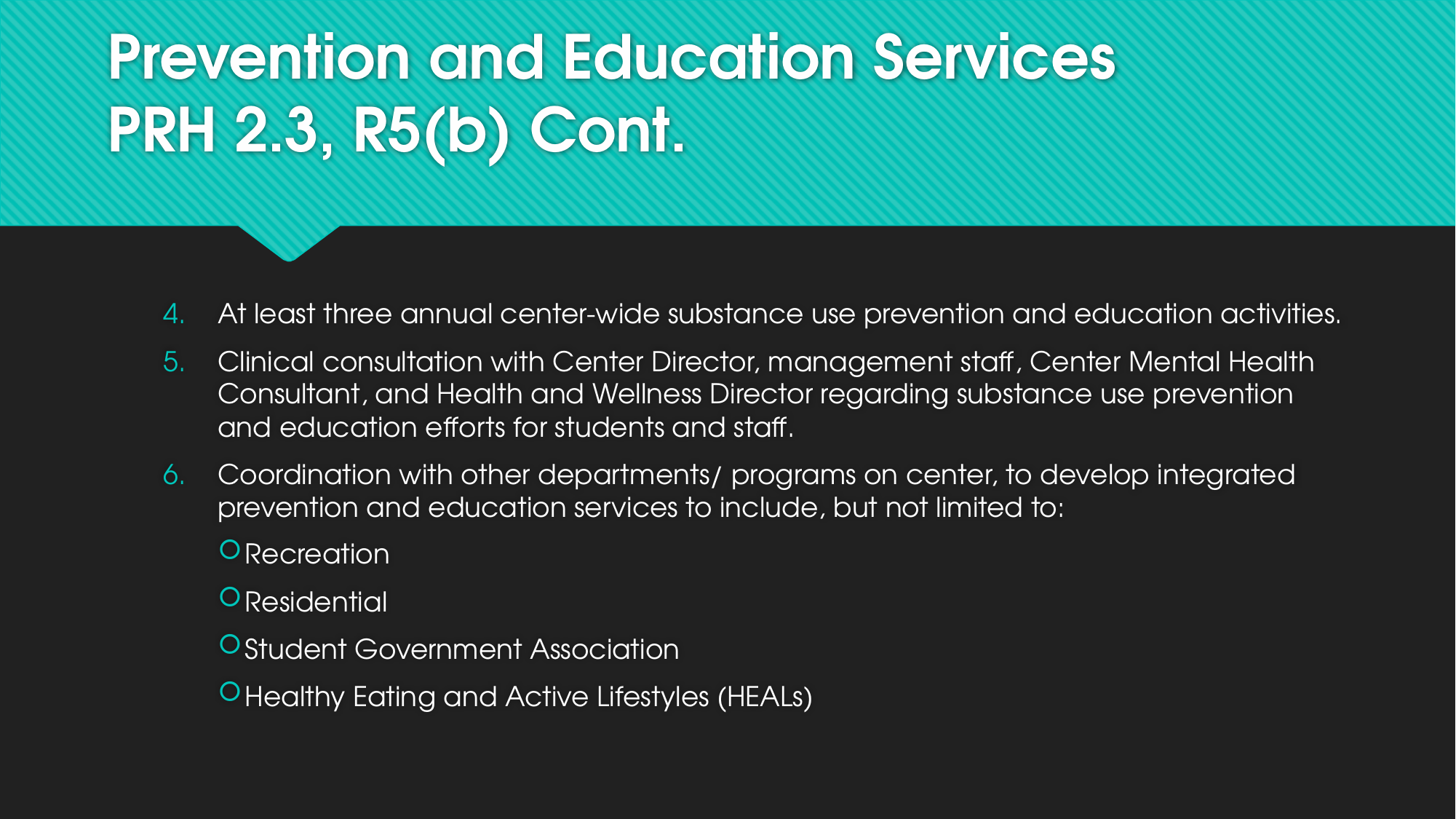

# Prevention and Education Services PRH 2.3, R5(b) Cont.
At least three annual center-wide substance use prevention and education activities.
Clinical consultation with Center Director, management staff, Center Mental Health Consultant, and Health and Wellness Director regarding substance use prevention and education efforts for students and staff.
Coordination with other departments/ programs on center, to develop integrated prevention and education services to include, but not limited to:
Recreation
Residential
Student Government Association
Healthy Eating and Active Lifestyles (HEALs)